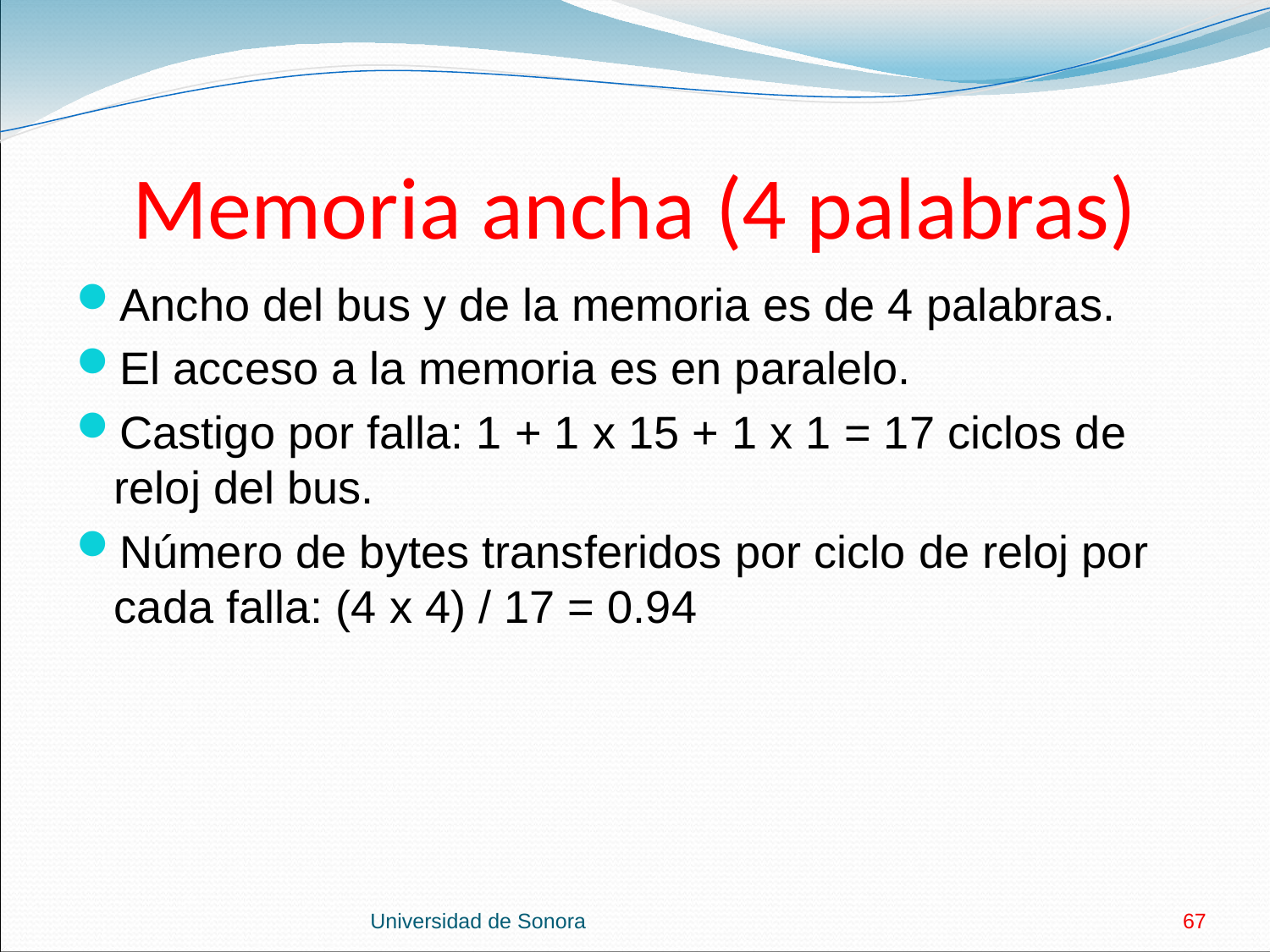

# Memoria ancha (4 palabras)
Ancho del bus y de la memoria es de 4 palabras.
El acceso a la memoria es en paralelo.
Castigo por falla: 1 + 1 x 15 + 1 x 1 = 17 ciclos de reloj del bus.
Número de bytes transferidos por ciclo de reloj por cada falla: (4 x 4) / 17 = 0.94

Universidad de Sonora
67